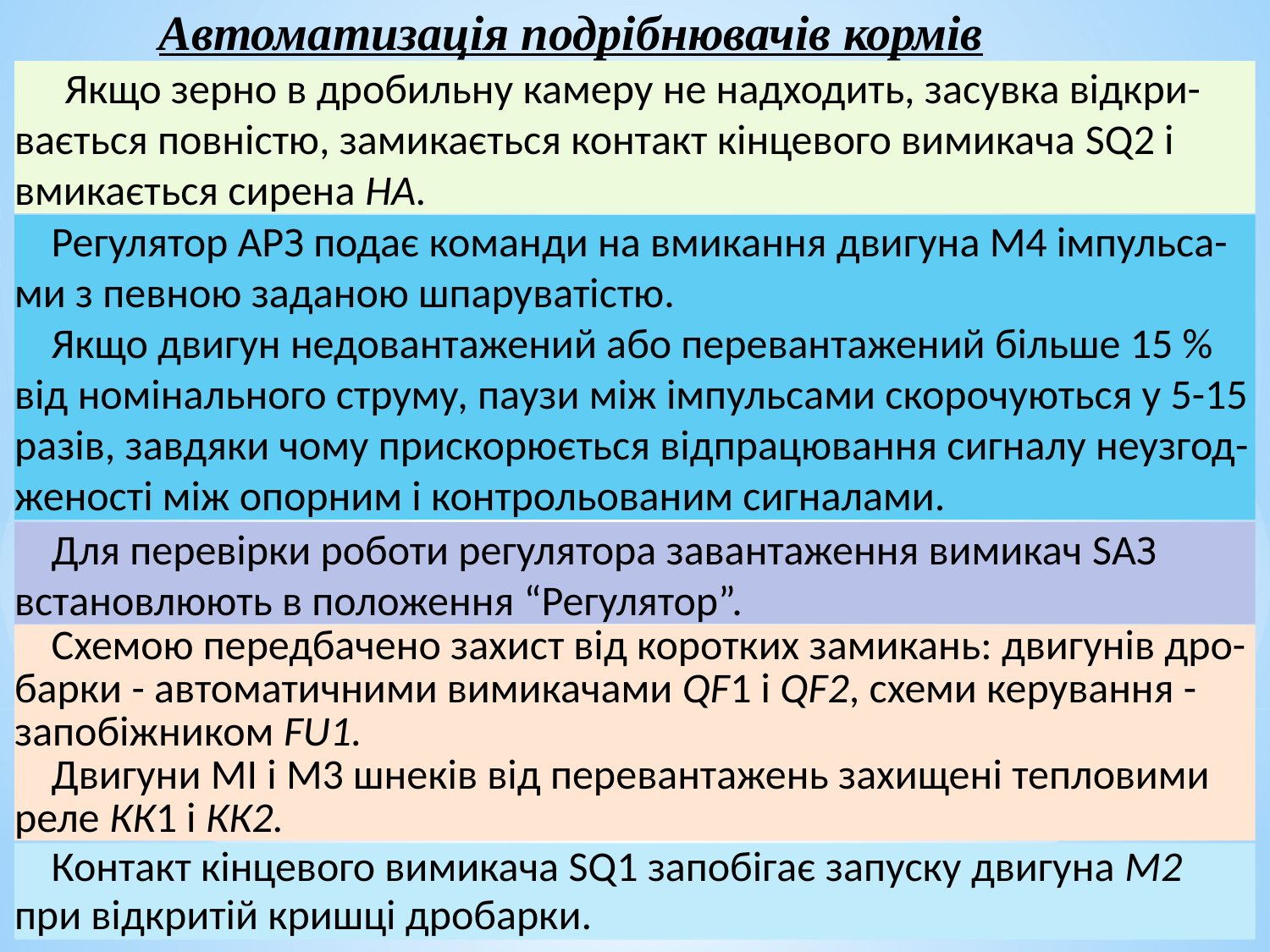

Автоматизація подрібнювачів кормів
Якщо зерно в дробильну камеру не надходить, засувка відкри-вається повністю, замикається контакт кінцевого вимикача SQ2 і вмикається сирена НА.
Регулятор АРЗ подає команди на вмикання двигуна М4 імпульса-ми з певною заданою шпаруватістю.
Якщо двигун недовантажений або перевантажений більше 15 % від номінального струму, паузи між імпульсами скорочуються у 5-15 разів, завдяки чому прискорюється відпрацювання сигналу неузгод-женості між опорним і контрольованим сигналами.
Для перевірки роботи регулятора завантаження вимикач SАЗ встановлюють в положення “Регулятор”.
Схемою передбачено захист від коротких замикань: двигунів дро-барки - автоматичними вимикачами QF1 і QF2, схеми керування - запобіжником FU1.
Двигуни МІ і М3 шнеків від перевантажень захищені тепловими реле КК1 і КК2.
Контакт кінцевого вимикача SQ1 запобігає запуску двигуна М2 при відкритій кришці дробарки.